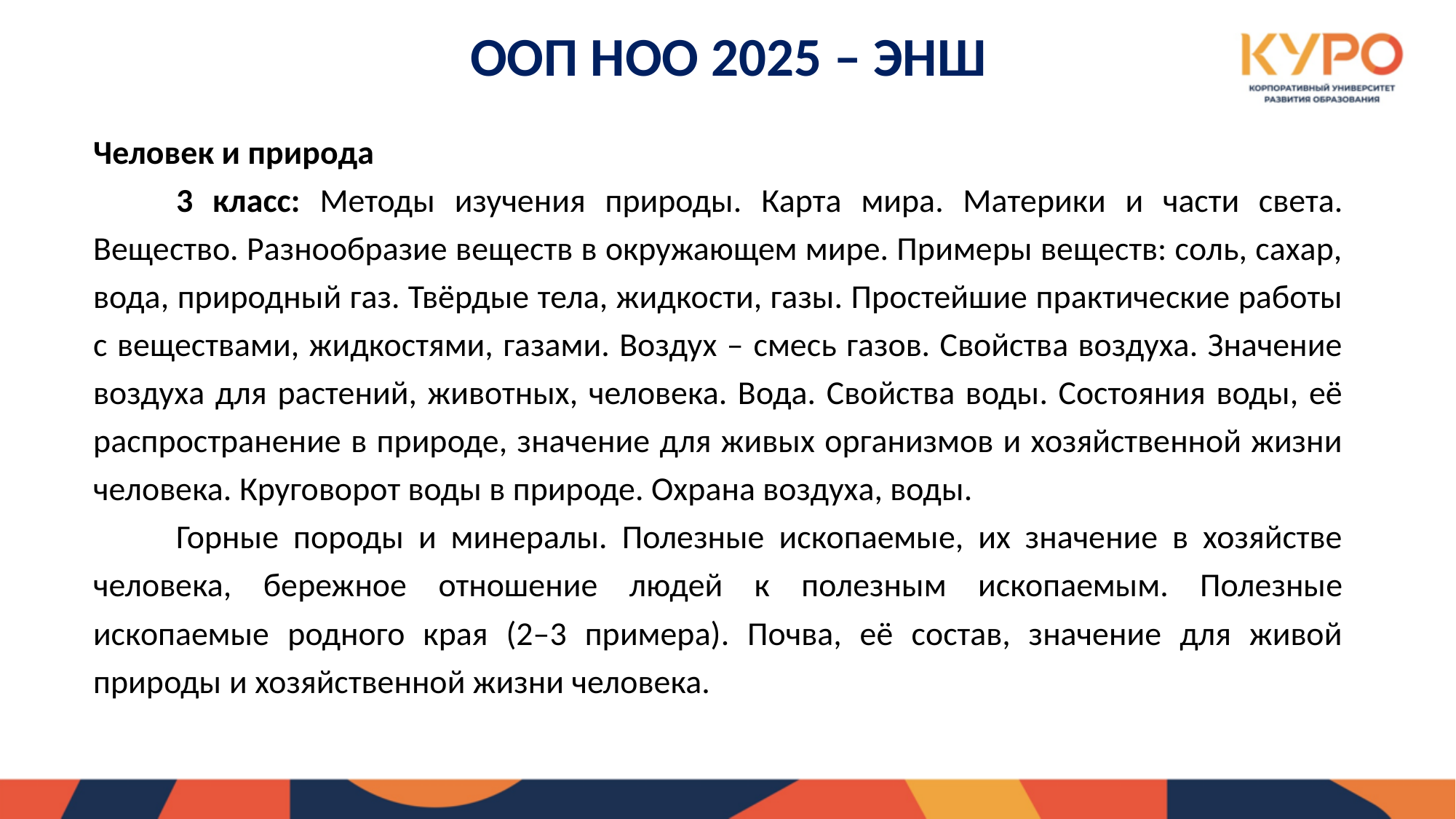

# ООП НОО 2025 – ЭНШ
Человек и природа
	3 класс: Методы изучения природы. Карта мира. Материки и части света. Вещество. Разнообразие веществ в окружающем мире. Примеры веществ: соль, сахар, вода, природный газ. Твёрдые тела, жидкости, газы. Простейшие практические работы с веществами, жидкостями, газами. Воздух – смесь газов. Свойства воздуха. Значение воздуха для растений, животных, человека. Вода. Свойства воды. Состояния воды, её распространение в природе, значение для живых организмов и хозяйственной жизни человека. Круговорот воды в природе. Охрана воздуха, воды.
	Горные породы и минералы. Полезные ископаемые, их значение в хозяйстве человека, бережное отношение людей к полезным ископаемым. Полезные ископаемые родного края (2–3 примера). Почва, её состав, значение для живой природы и хозяйственной жизни человека.